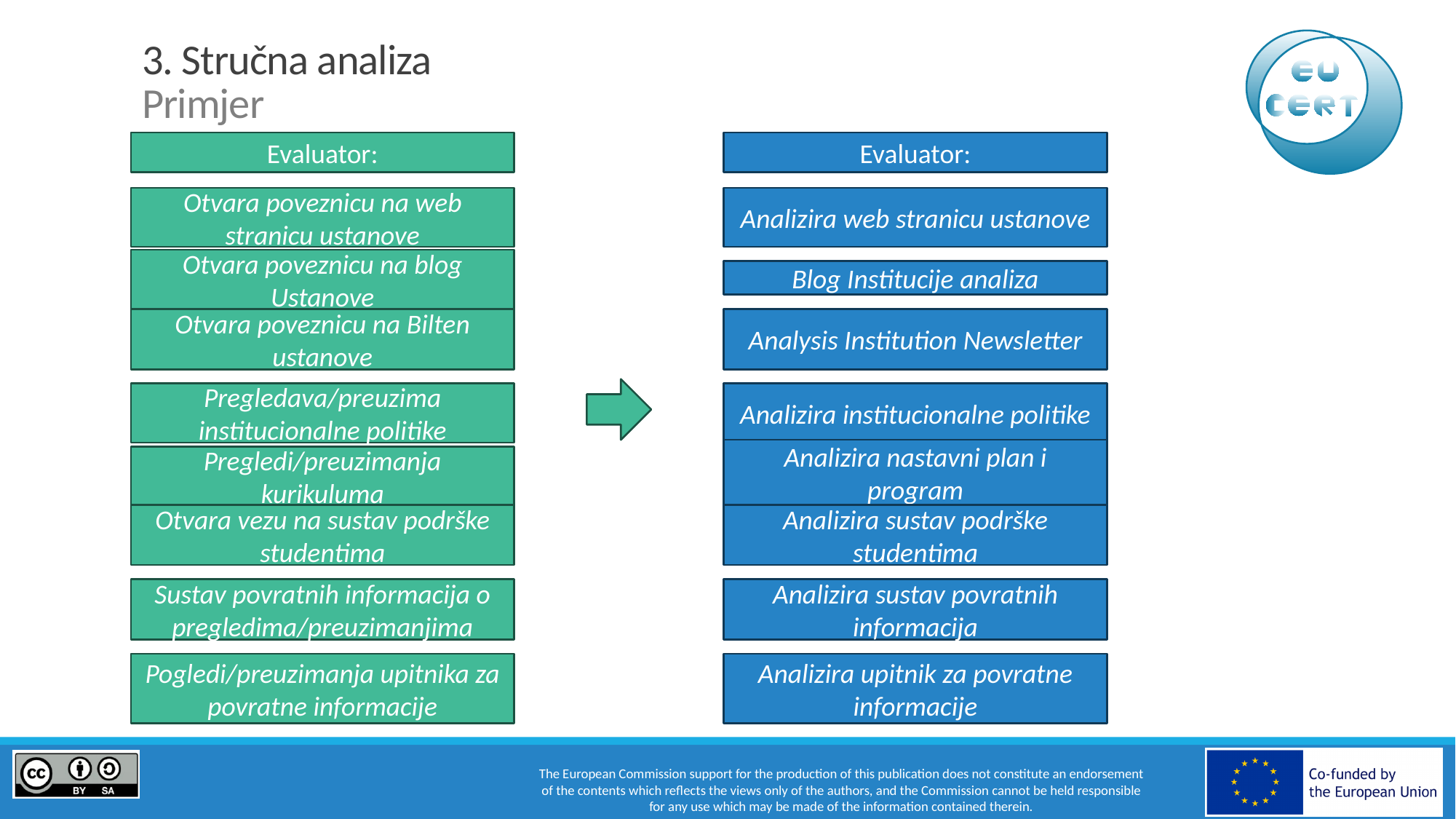

# 3. Stručna analiza Primjer
Evaluator:
Evaluator:
Otvara poveznicu na web stranicu ustanove
Analizira web stranicu ustanove
Otvara poveznicu na blog Ustanove
Blog Institucije analiza
Otvara poveznicu na Bilten ustanove
Analysis Institution Newsletter

Pregledava/preuzima institucionalne politike
Analizira institucionalne politike
Analizira nastavni plan i program
Pregledi/preuzimanja kurikuluma
Otvara vezu na sustav podrške studentima
Analizira sustav podrške studentima
Sustav povratnih informacija o pregledima/preuzimanjima
Analizira sustav povratnih informacija
Pogledi/preuzimanja upitnika za povratne informacije
Analizira upitnik za povratne informacije